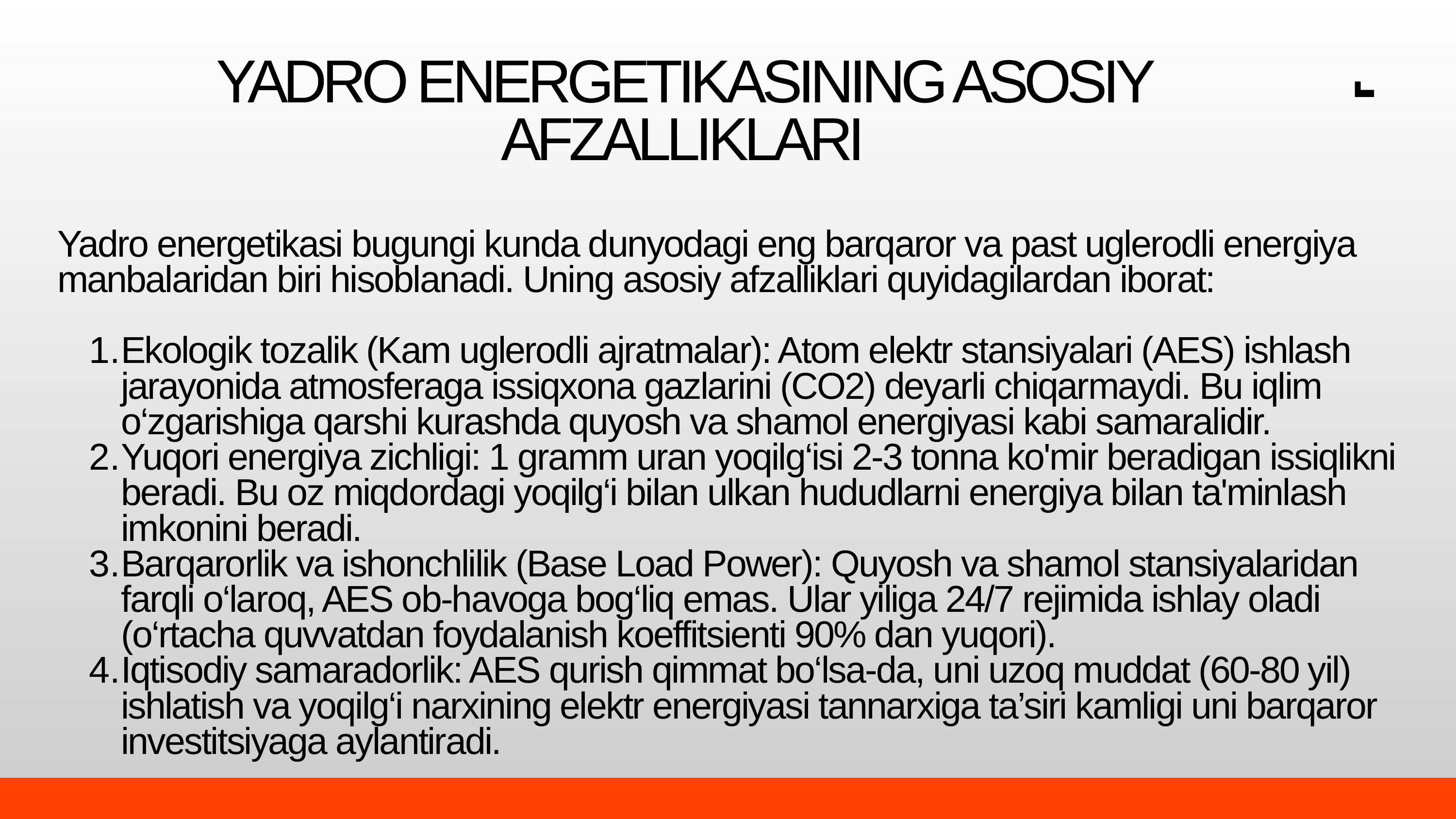

YADRO ENERGETIKASINING ASOSIY AFZALLIKLARI

Yadro energetikasi bugungi kunda dunyodagi eng barqaror va past uglerodli energiya manbalaridan biri hisoblanadi. Uning asosiy afzalliklari quyidagilardan iborat:

Ekologik tozalik (Kam uglerodli ajratmalar): Atom elektr stansiyalari (AES) ishlash jarayonida atmosferaga issiqxona gazlarini (CO2) deyarli chiqarmaydi. Bu iqlim o‘zgarishiga qarshi kurashda quyosh va shamol energiyasi kabi samaralidir.
Yuqori energiya zichligi: 1 gramm uran yoqilg‘isi 2-3 tonna ko'mir beradigan issiqlikni beradi. Bu oz miqdordagi yoqilg‘i bilan ulkan hududlarni energiya bilan ta'minlash imkonini beradi.
Barqarorlik va ishonchlilik (Base Load Power): Quyosh va shamol stansiyalaridan farqli o‘laroq, AES ob-havoga bog‘liq emas. Ular yiliga 24/7 rejimida ishlay oladi (o‘rtacha quvvatdan foydalanish koeffitsienti 90% dan yuqori).
Iqtisodiy samaradorlik: AES qurish qimmat bo‘lsa-da, uni uzoq muddat (60-80 yil) ishlatish va yoqilg‘i narxining elektr energiyasi tannarxiga ta’siri kamligi uni barqaror investitsiyaga aylantiradi.